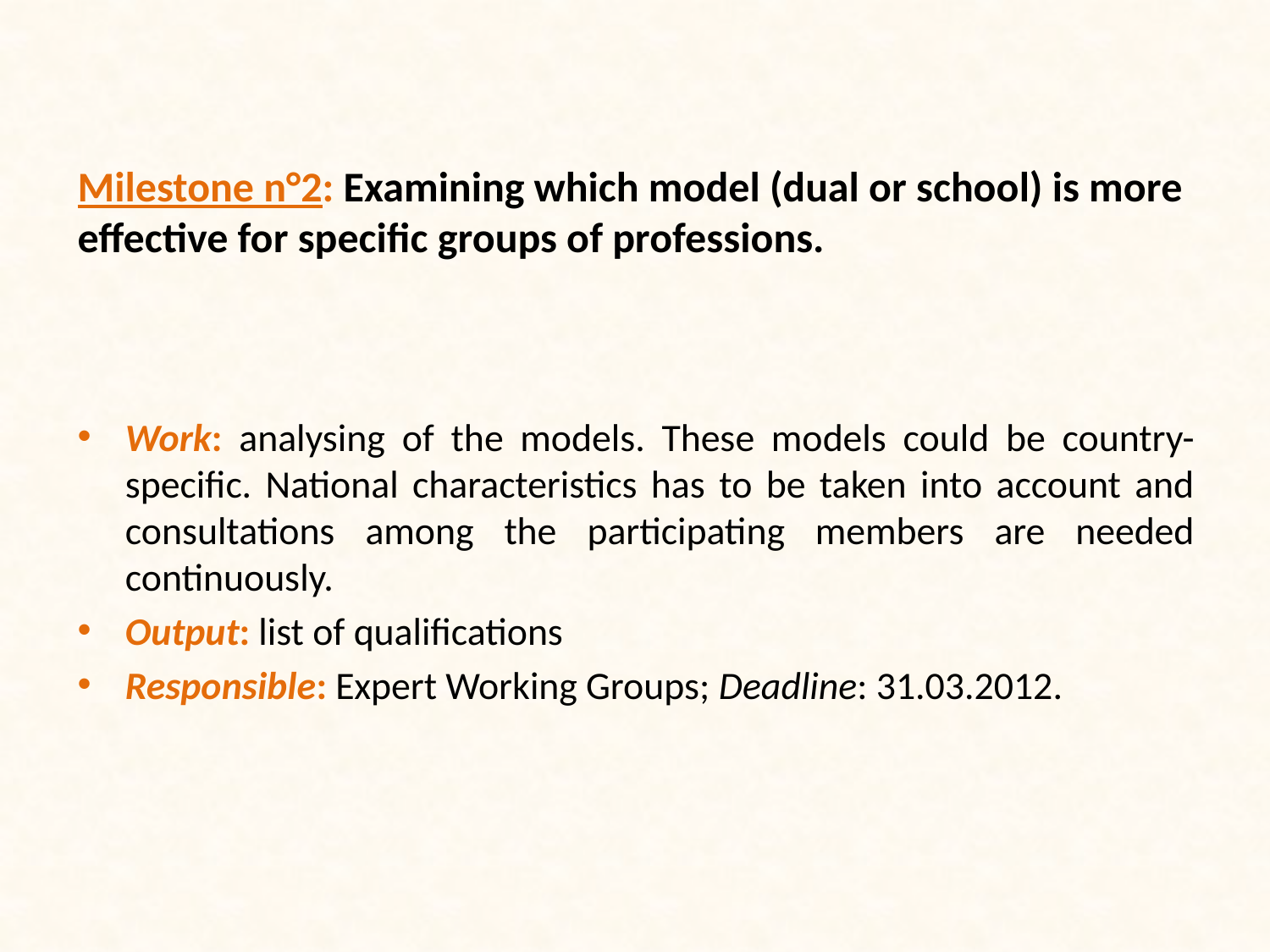

# Milestone n°2: Examining which model (dual or school) is more effective for specific groups of professions.
Work: analysing of the models. These models could be country-specific. National characteristics has to be taken into account and consultations among the participating members are needed continuously.
Output: list of qualifications
Responsible: Expert Working Groups; Deadline: 31.03.2012.